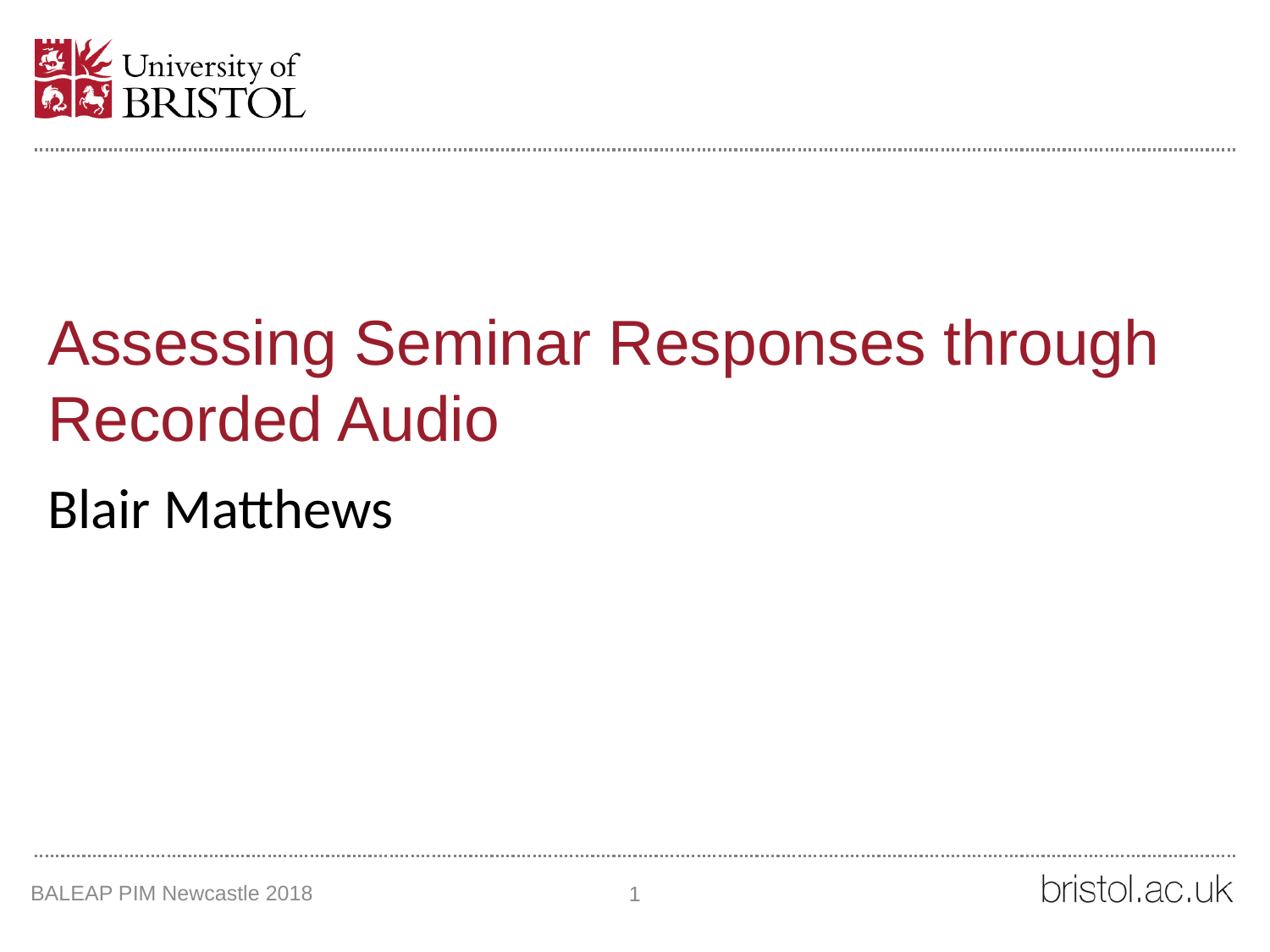

# Assessing Seminar Responses through Recorded Audio
Blair Matthews
BALEAP PIM Newcastle 2018
1